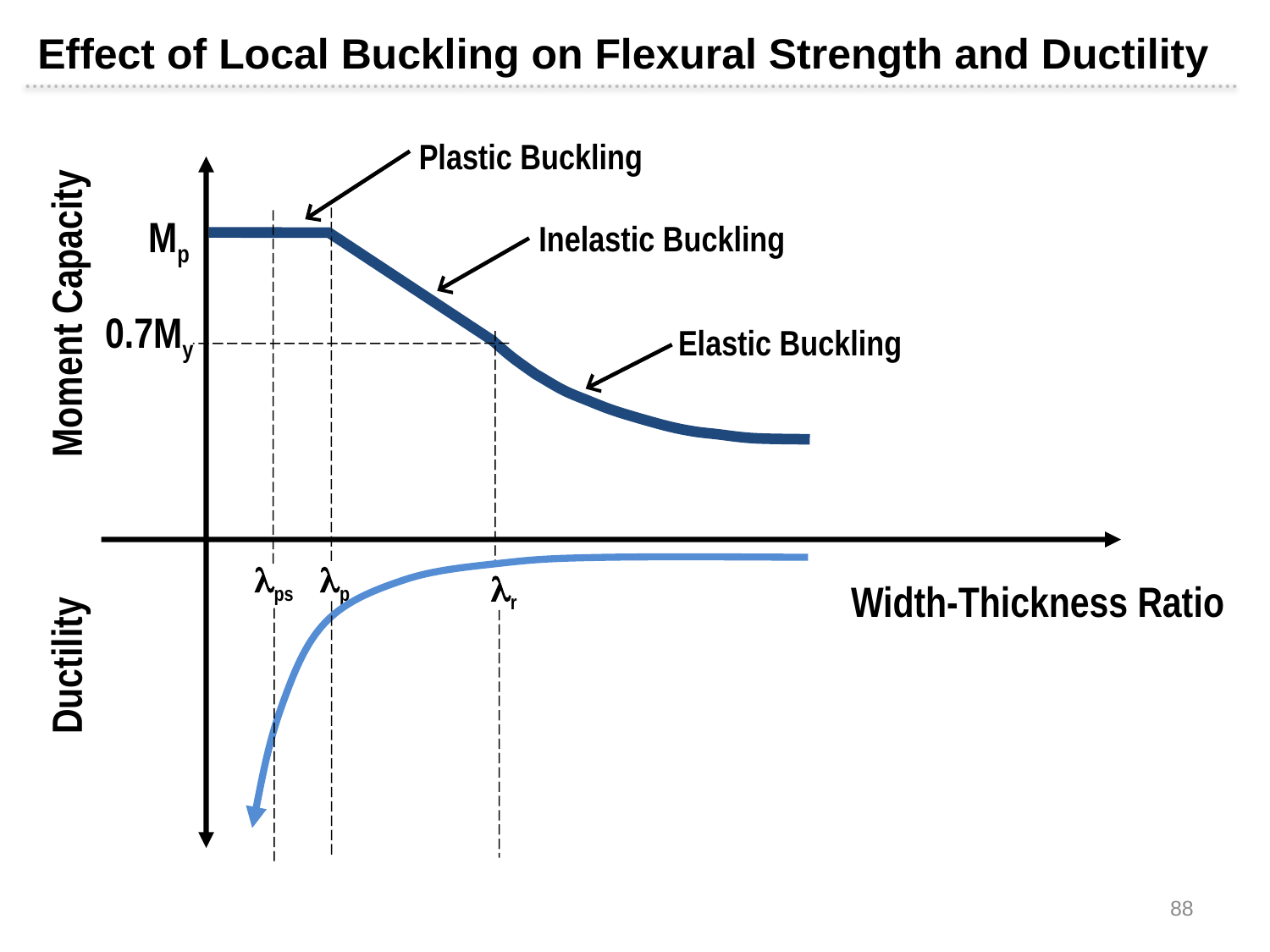

Effect of Local Buckling on Flexural Strength and Ductility

Plastic Buckling

Mp

Inelastic Buckling

Moment Capacity
0.7My
Elastic Buckling

 λps
 λp

 λr
Width-Thickness Ratio

Ductility
88